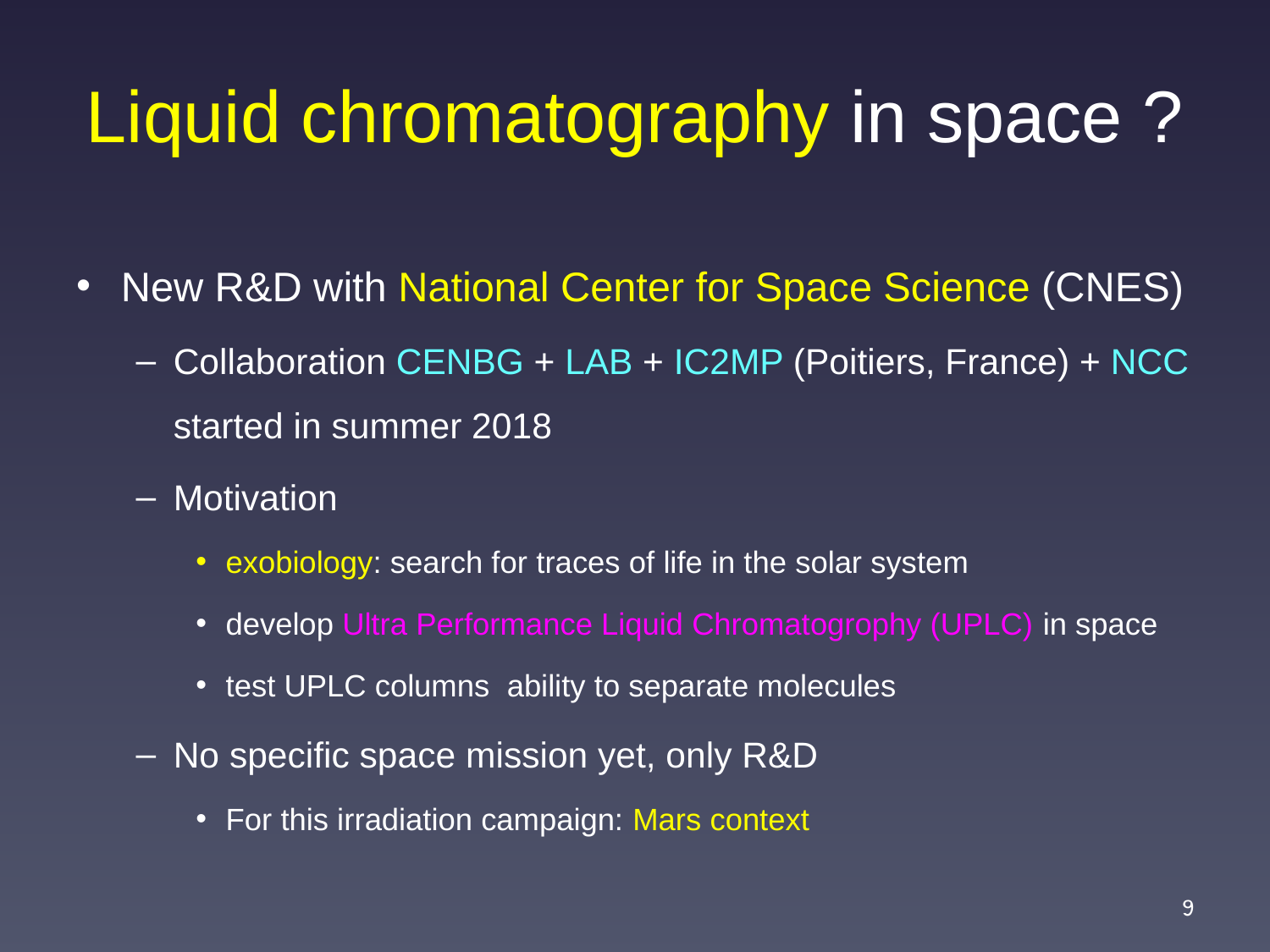

# Liquid chromatography in space ?
New R&D with National Center for Space Science (CNES)
Collaboration CENBG + LAB + IC2MP (Poitiers, France) + NCC started in summer 2018
Motivation
exobiology: search for traces of life in the solar system
develop Ultra Performance Liquid Chromatogrophy (UPLC) in space
test UPLC columns  ability to separate molecules
No specific space mission yet, only R&D
For this irradiation campaign: Mars context
9